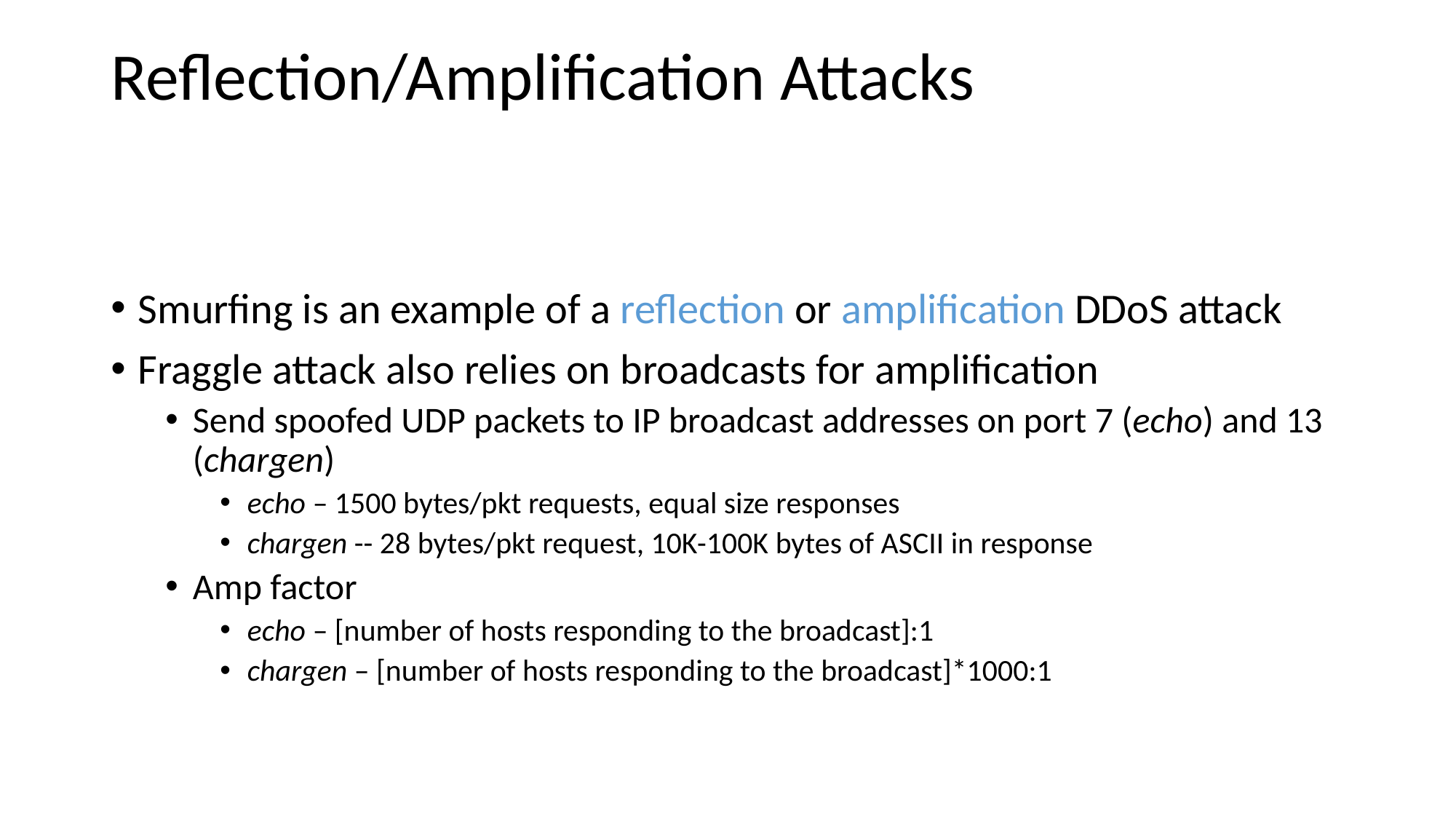

# Reflection/Amplification Attacks
Smurfing is an example of a reflection or amplification DDoS attack
Fraggle attack also relies on broadcasts for amplification
Send spoofed UDP packets to IP broadcast addresses on port 7 (echo) and 13 (chargen)
echo – 1500 bytes/pkt requests, equal size responses
chargen -- 28 bytes/pkt request, 10K-100K bytes of ASCII in response
Amp factor
echo – [number of hosts responding to the broadcast]:1
chargen – [number of hosts responding to the broadcast]*1000:1